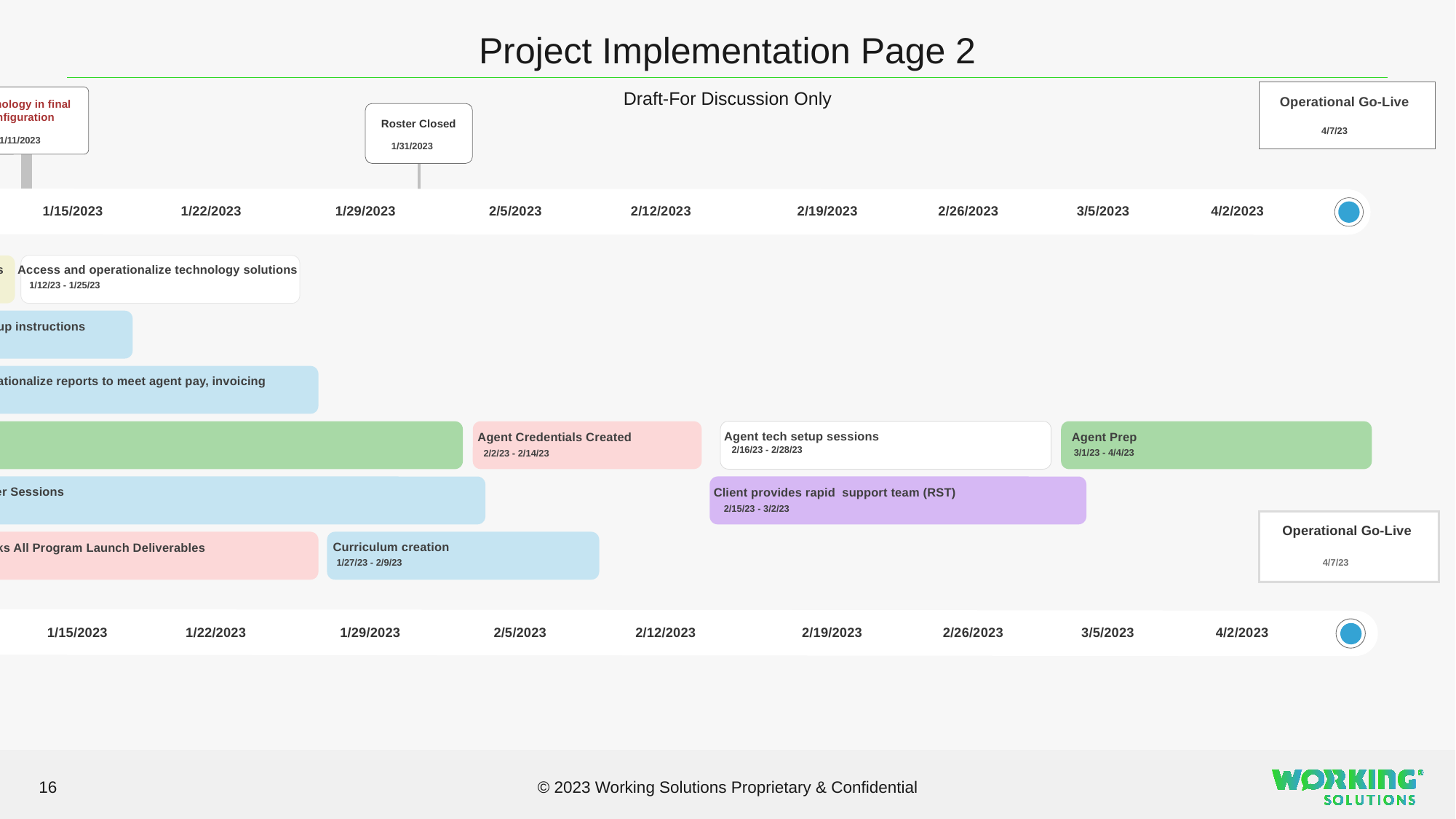

# Project Implementation Page 2

Launch team and leaders
designated prep

—
12/14/22
12/12/22

Operational Go-Live

4/7/23

Technology in final
configuration
1/11/2023

Environment ready for testing
12/29/2022

System test
readout plan

1/5/2023

Roster Closed

1/31/2023

Project kickoff

12/15/2022

Working Solutions/Client

Contractual Signed
12/12/2022

12/18/2022
12/25/2022
1/1/2023
1/8/2023
1/15/2023
1/22/2023
1/29/2023
2/5/2023
2/12/2023
2/19/2023
2/26/2023
3/5/2023
4/2/2023

Tech infrastructure created
12/16/22 - 12/28/22

Rapid system testing
12/30/22 - 1/5/22

Tech adjustments
1/6/23 - 1/9/23

Access and operationalize technology solutions
1/12/23 - 1/25/23

Obtain launch team credentials
12/14/2022 - 12/29/2022

Create agent setup instructions
1/6/23 - 1/19/23

Launch team discovery sessions
12/16/22 - 12/28/22

Create and operationalize reports to meet agent pay, invoicing
1/6/23 - 1/26/23

Agent recruitment
1/4/23 - 1/31/23

Agent Credentials Created
2/2/23 - 2/14/23

Agent tech setup sessions
2/16/23 - 2/28/23

Agent Prep
3/1/23 - 4/4/23

Train The Trainer Sessions
1/6/23 - 2/2/23

Client provides rapid  support team (RST)
2/15/23 - 3/2/23

Lock in Agent Pay Strategy,
Finalize Posting

12/29/22 - 1/2/23

Operational Go-Live

4/7/23

Company Holiday

12/23/22 - 12/26/22

Launch Team Works All Program Launch Deliverables
1/6/23 - 1/26/23

Curriculum creation
1/27/23 - 2/9/23

12/18/2022
12/25/2022
1/1/2023
1/8/2023
1/15/2023
1/22/2023
1/29/2023
2/5/2023
2/12/2023
2/19/2023
2/26/2023
3/5/2023
4/2/2023

Company Holiday
1/2/23

Draft-For Discussion Only
16
© 2023 Working Solutions Proprietary & Confidential